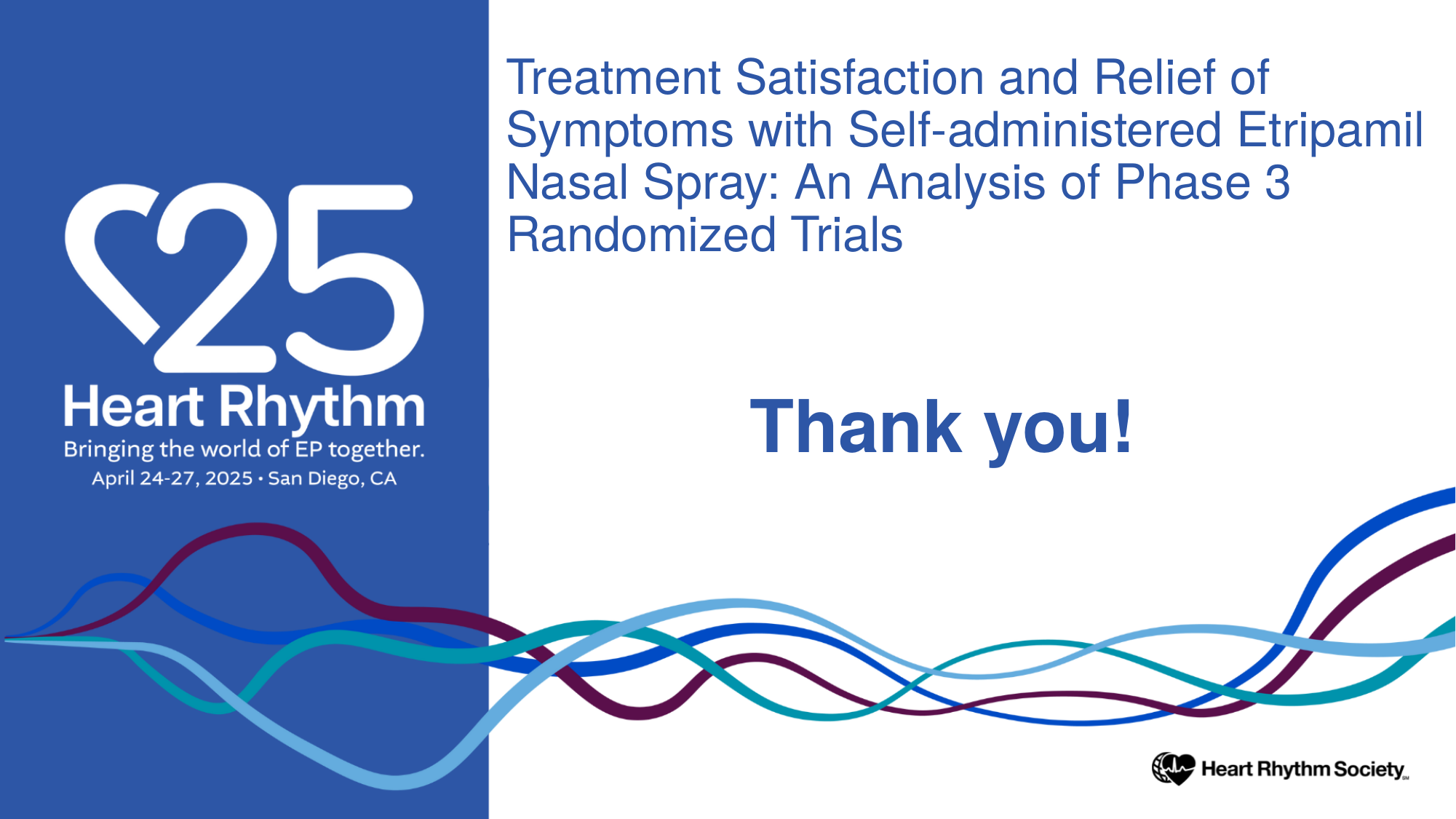

Treatment Satisfaction and Relief of Symptoms with Self-administered Etripamil Nasal Spray: An Analysis of Phase 3 Randomized Trials
Thank you!